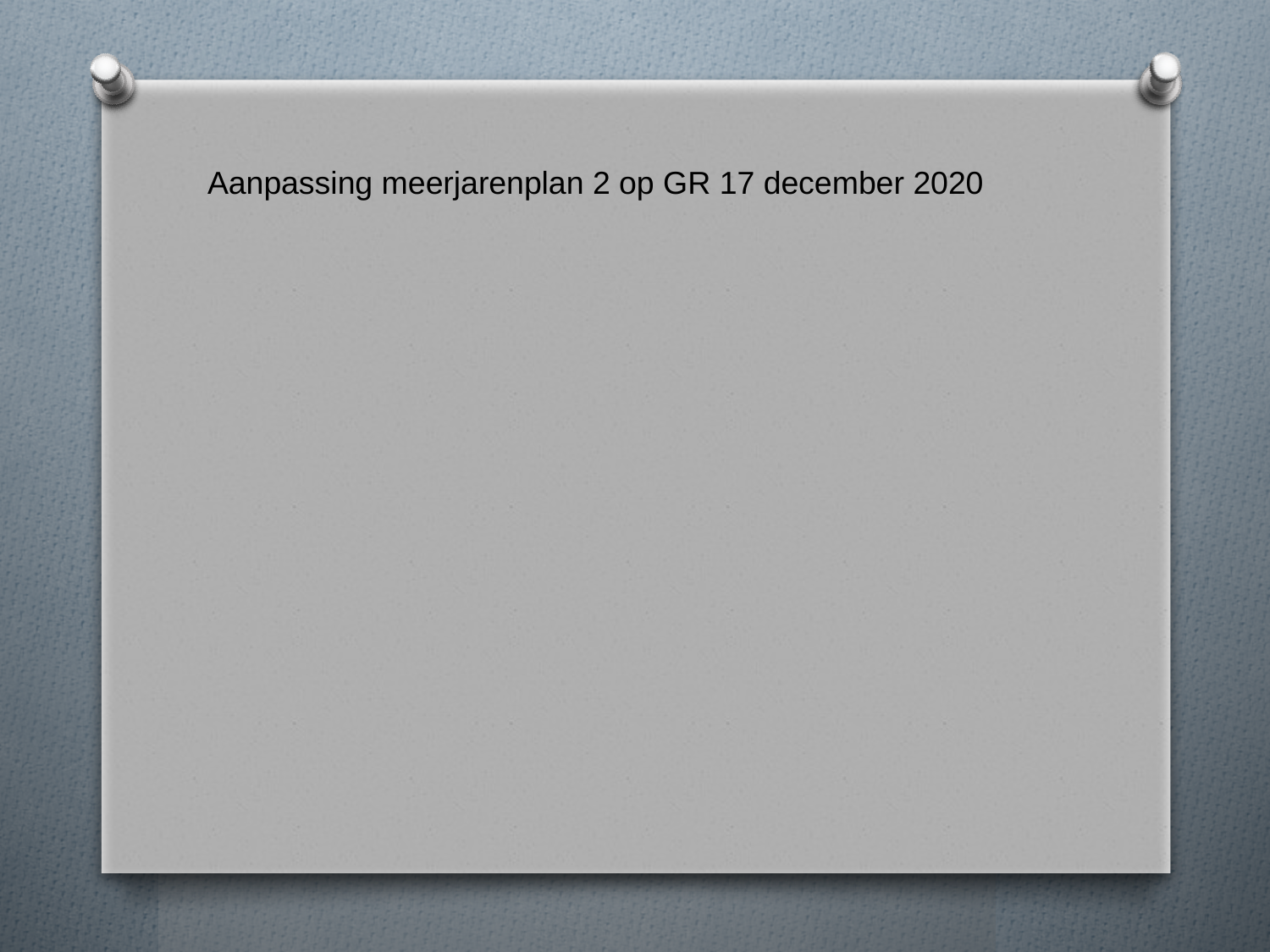

Aanpassing meerjarenplan 2 op GR 17 december 2020